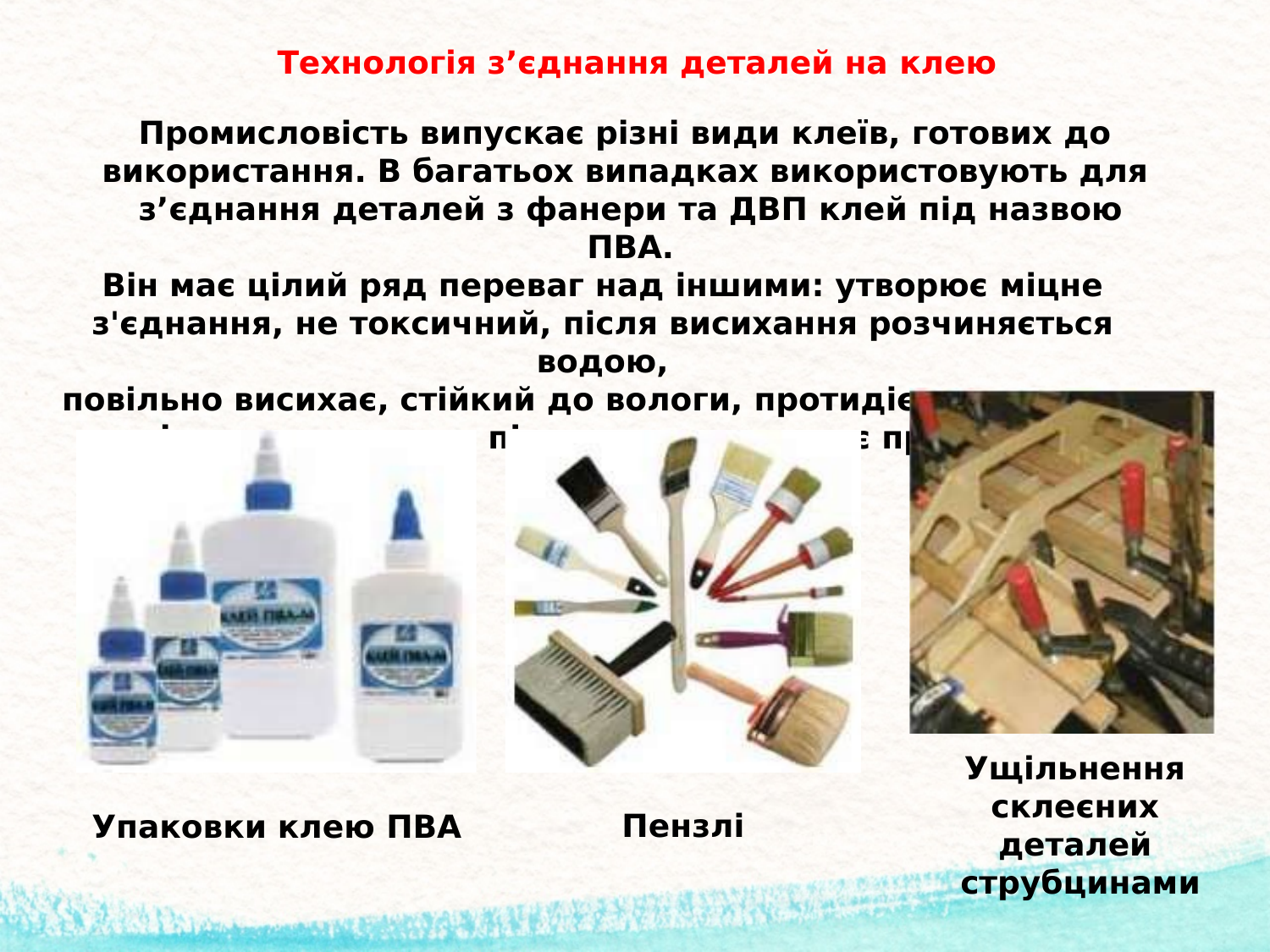

Технологія з’єднання деталей на клею
Промисловість випускає різні види клеїв, готових до  використання. В багатьох випадках використовують для  з’єднання деталей з фанери та ДВП клей під назвою ПВА.
Він має цілий ряд переваг над іншими: утворює міцне
з'єднання, не токсичний, після висихання розчиняється водою,
повільно висихає, стійкий до вологи, протидіє загниванню
місць склеювання, після висихання стає прозорим.

Ущільнення  склеєних  деталей  струбцинами
Пензлі
Упаковки клею ПВА